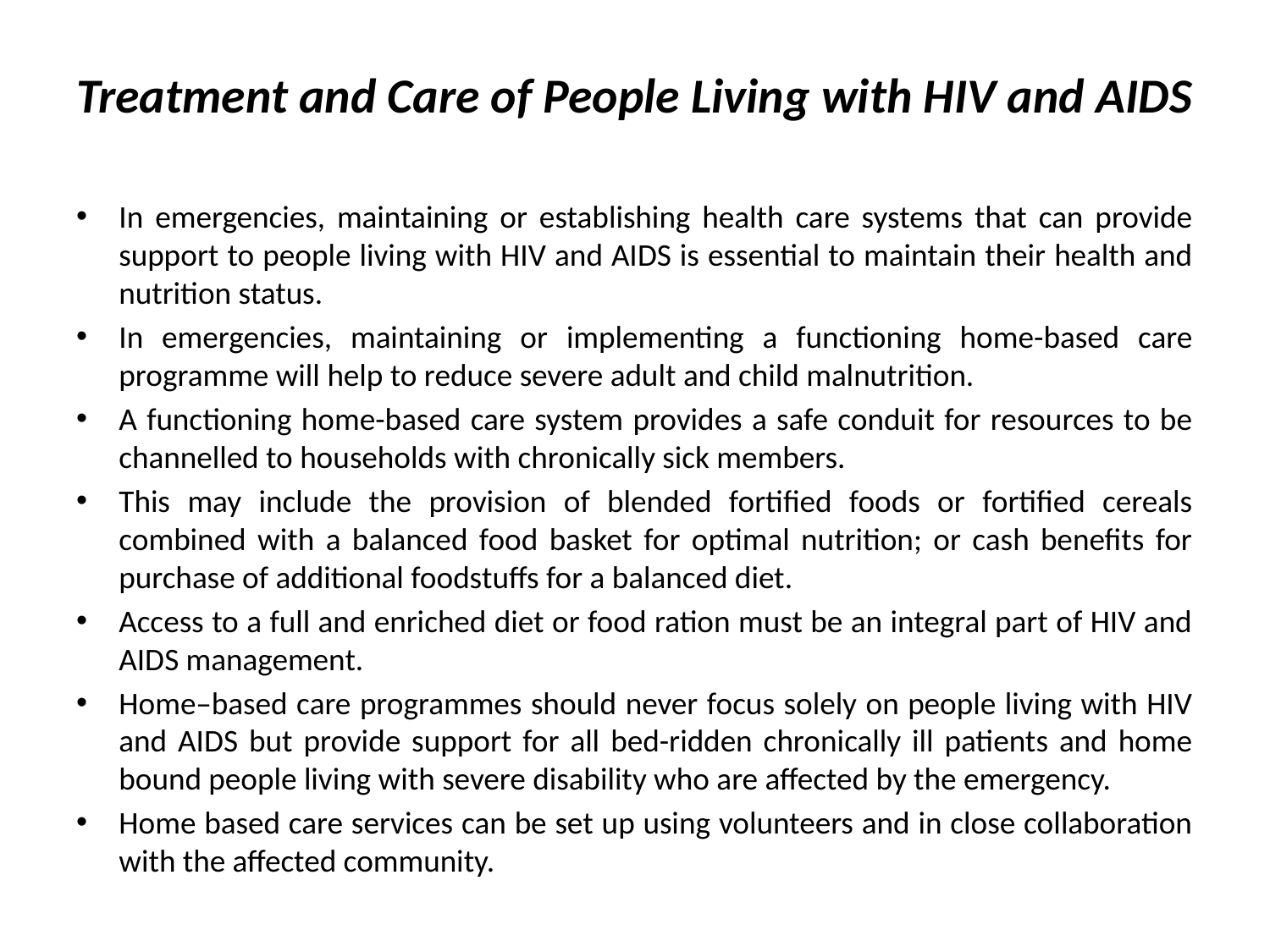

# Treatment and Care of People Living with HIV and AIDS
In emergencies, maintaining or establishing health care systems that can provide support to people living with HIV and AIDS is essential to maintain their health and nutrition status.
In emergencies, maintaining or implementing a functioning home-based care programme will help to reduce severe adult and child malnutrition.
A functioning home-based care system provides a safe conduit for resources to be channelled to households with chronically sick members.
This may include the provision of blended fortified foods or fortified cereals combined with a balanced food basket for optimal nutrition; or cash benefits for purchase of additional foodstuffs for a balanced diet.
Access to a full and enriched diet or food ration must be an integral part of HIV and AIDS management.
Home–based care programmes should never focus solely on people living with HIV and AIDS but provide support for all bed-ridden chronically ill patients and home bound people living with severe disability who are affected by the emergency.
Home based care services can be set up using volunteers and in close collaboration with the affected community.